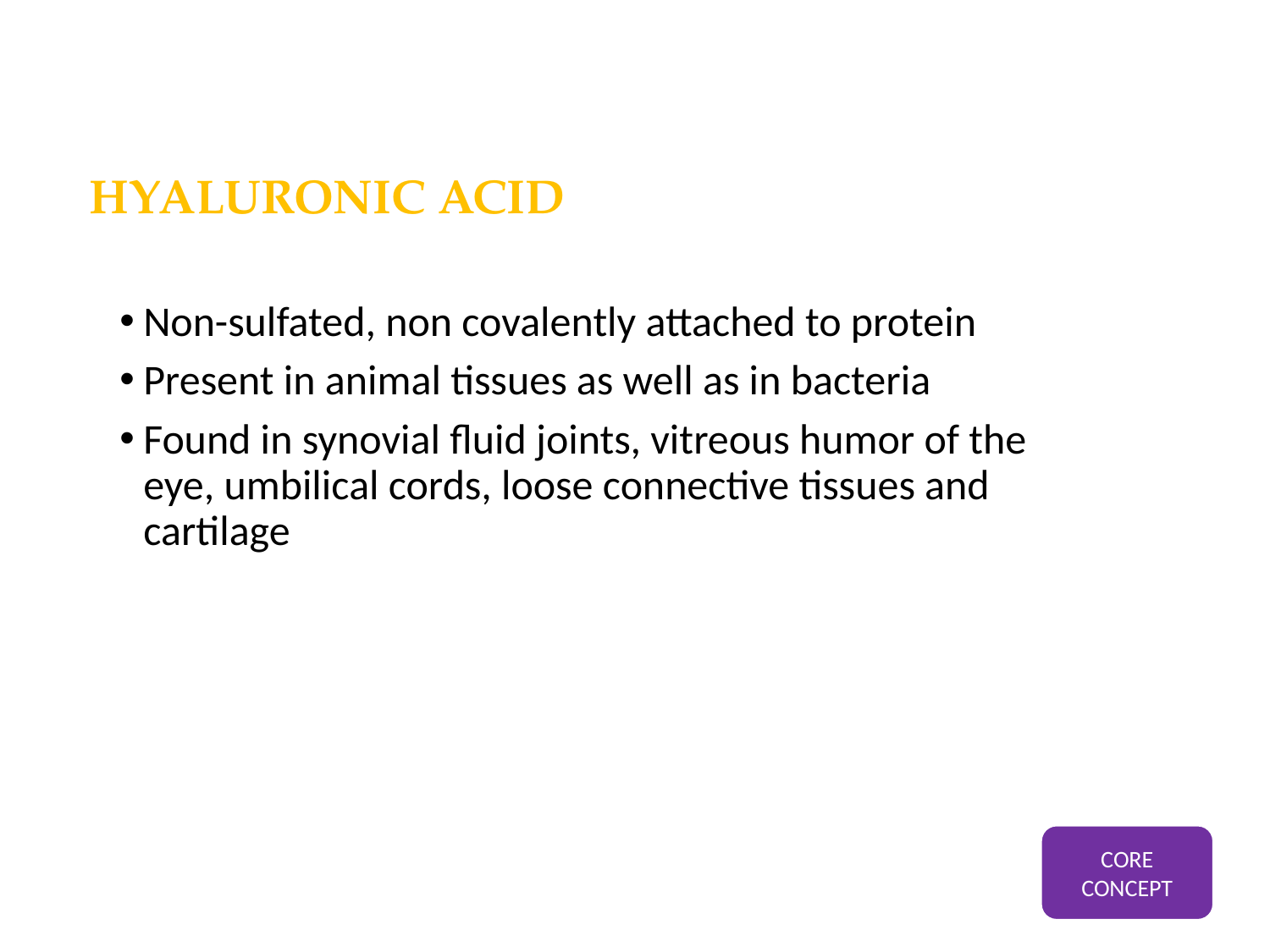

# HYALURONIC ACID
Non-sulfated, non covalently attached to protein
Present in animal tissues as well as in bacteria
Found in synovial fluid joints, vitreous humor of the eye, umbilical cords, loose connective tissues and cartilage

CORE CONCEPT